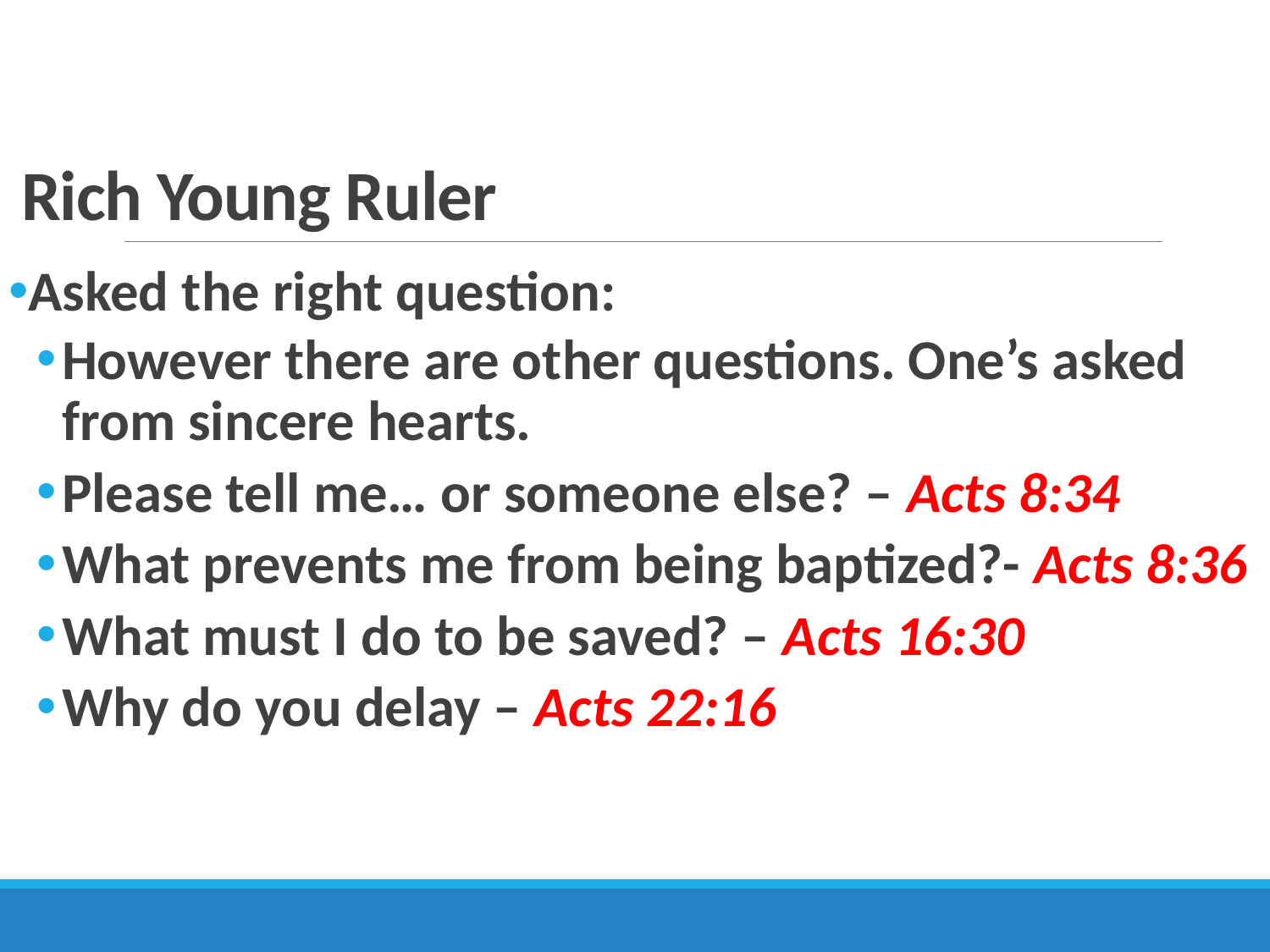

# Rich Young Ruler
Asked the right question:
However there are other questions. One’s asked from sincere hearts.
Please tell me… or someone else? – Acts 8:34
What prevents me from being baptized?- Acts 8:36
What must I do to be saved? – Acts 16:30
Why do you delay – Acts 22:16